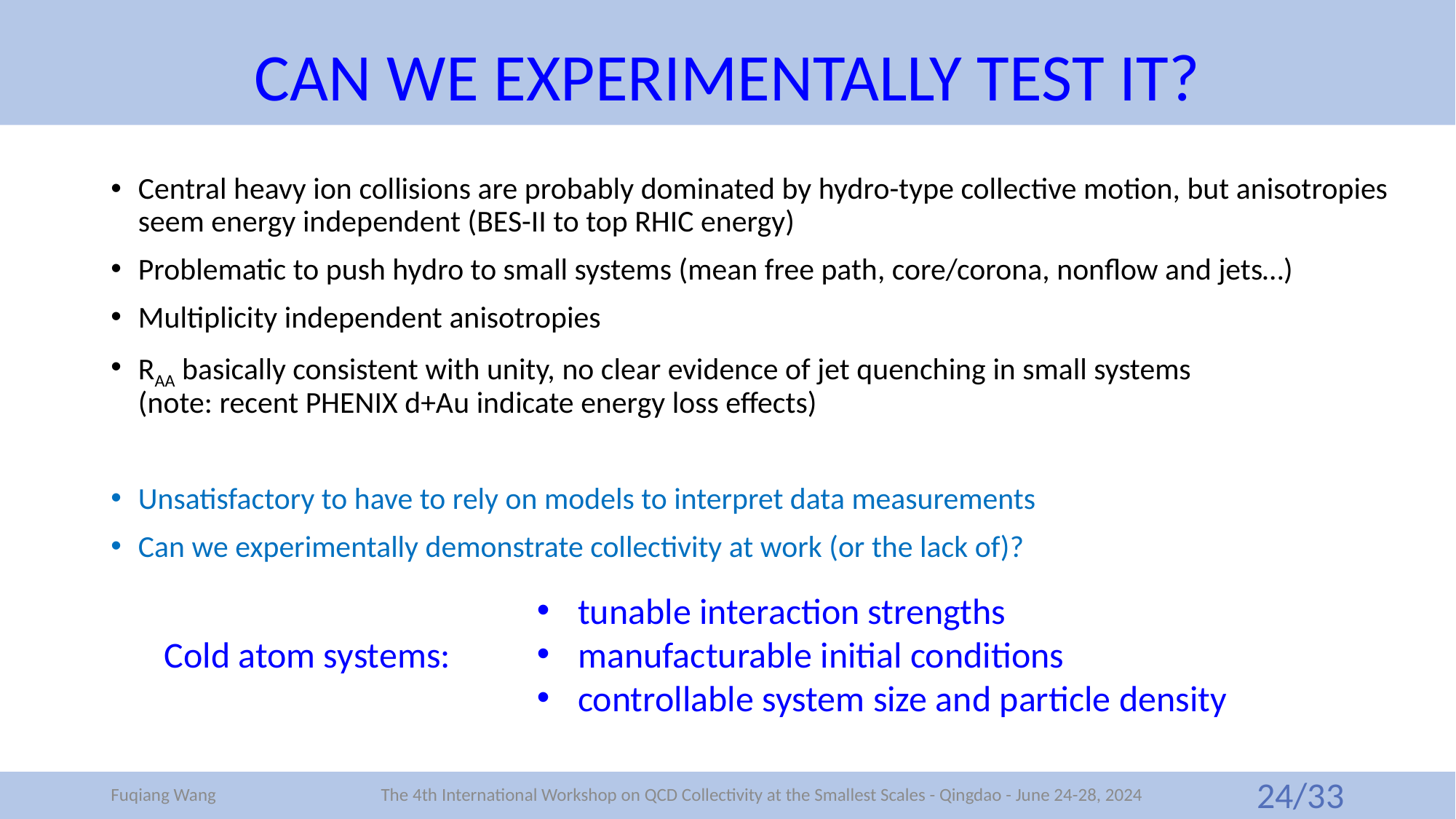

# CAN WE EXPERIMENTALLY TEST IT?
Central heavy ion collisions are probably dominated by hydro-type collective motion, but anisotropies seem energy independent (BES-II to top RHIC energy)
Problematic to push hydro to small systems (mean free path, core/corona, nonflow and jets…)
Multiplicity independent anisotropies
RAA basically consistent with unity, no clear evidence of jet quenching in small systems
(note: recent PHENIX d+Au indicate energy loss effects)

Unsatisfactory to have to rely on models to interpret data measurements
Can we experimentally demonstrate collectivity at work (or the lack of)?
tunable interaction strengths
manufacturable initial conditions
controllable system size and particle density
Cold atom systems:
Fuqiang Wang
The 4th International Workshop on QCD Collectivity at the Smallest Scales - Qingdao - June 24-28, 2024
24